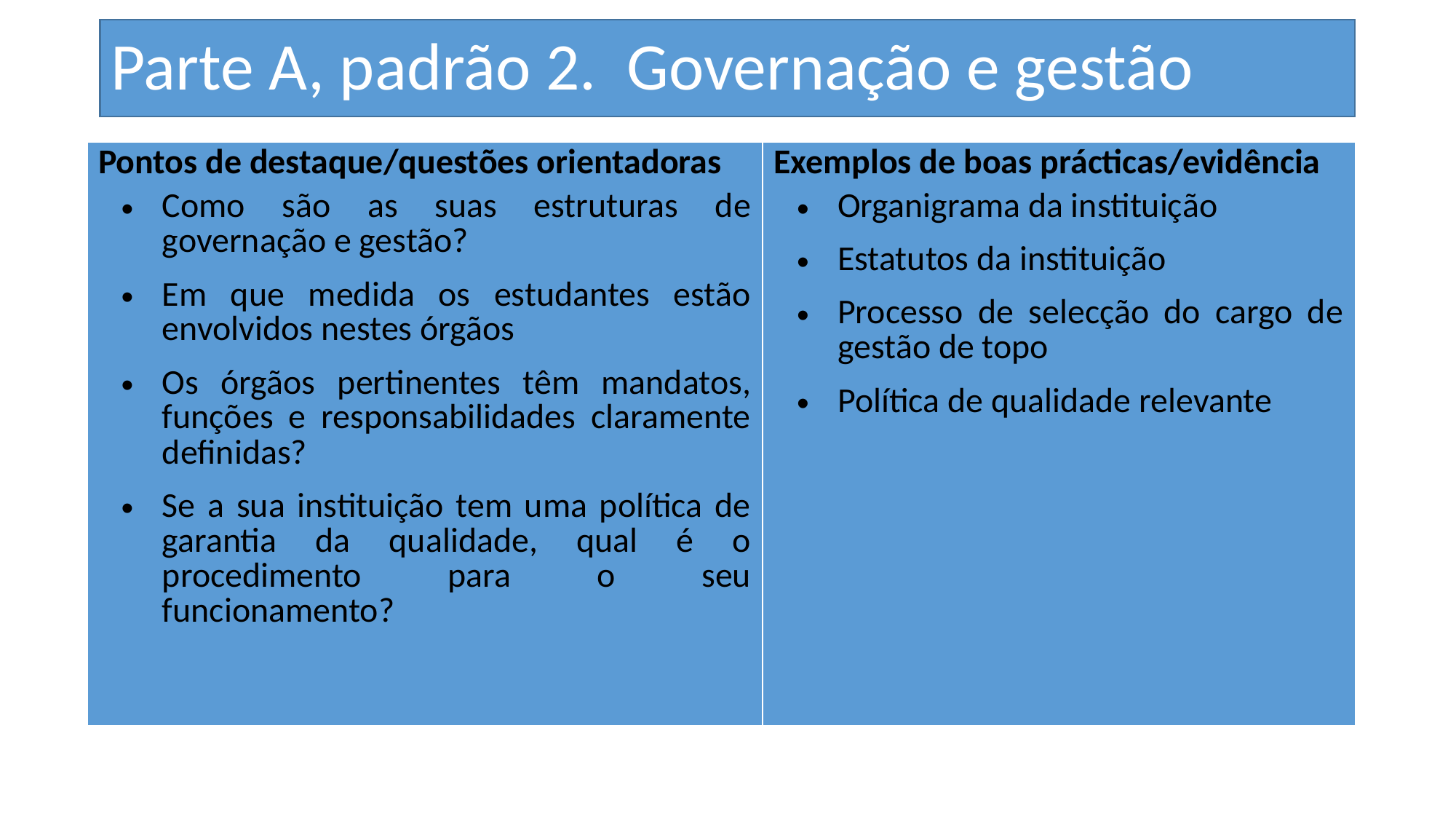

# Parte A, padrão 2.  Governação e gestão
| Pontos de destaque/questões orientadoras Como são as suas estruturas de governação e gestão? Em que medida os estudantes estão envolvidos nestes órgãos Os órgãos pertinentes têm mandatos, funções e responsabilidades claramente definidas? Se a sua instituição tem uma política de garantia da qualidade, qual é o procedimento para o seu funcionamento? | Exemplos de boas prácticas/evidência Organigrama da instituição Estatutos da instituição Processo de selecção do cargo de gestão de topo Política de qualidade relevante |
| --- | --- |